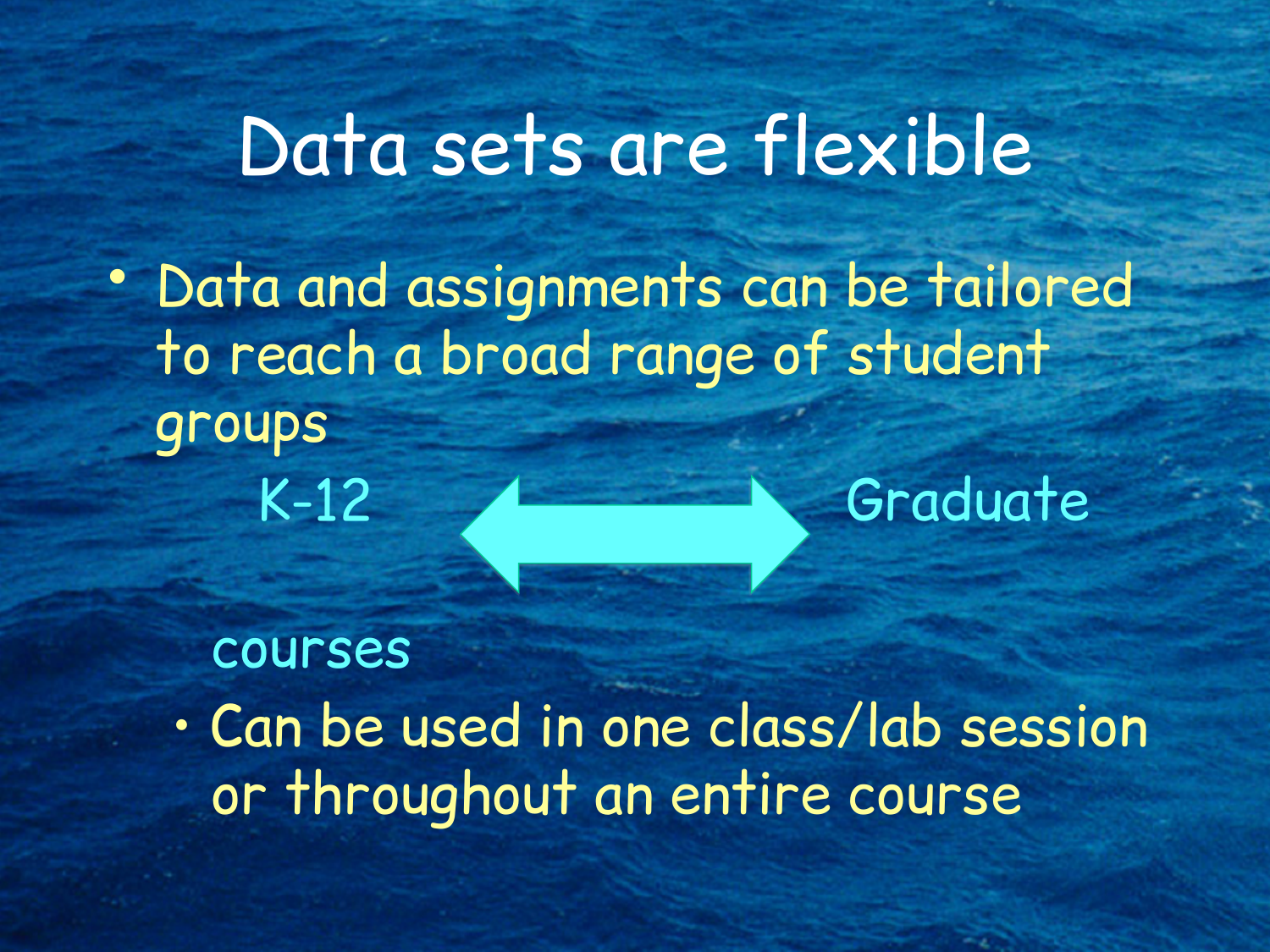

# Data sets are flexible
Data and assignments can be tailored to reach a broad range of student groups
     K-12				Graduate
							 courses
• Can be used in one class/lab session or throughout an entire course